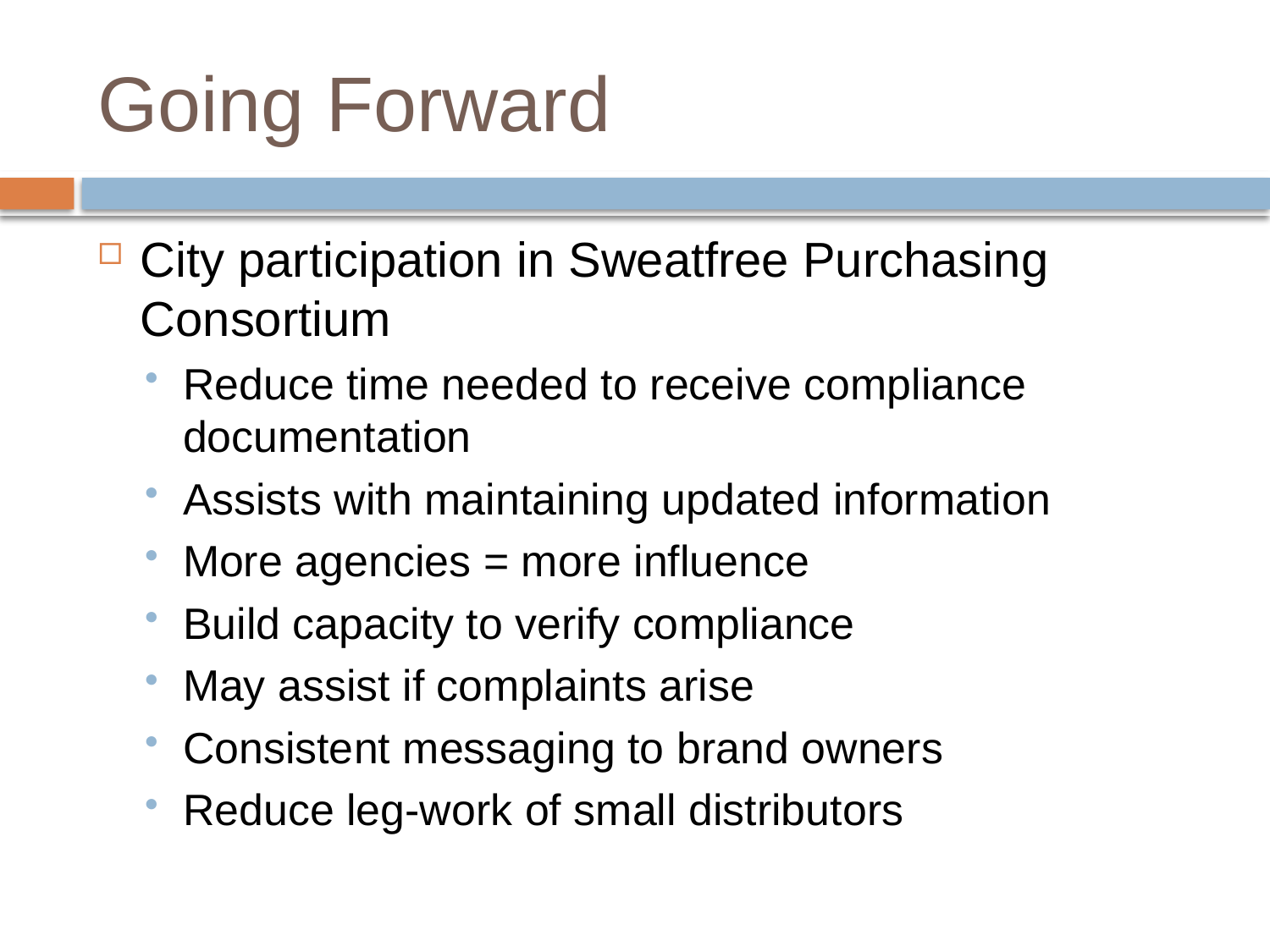

# Going Forward
City participation in Sweatfree Purchasing Consortium
Reduce time needed to receive compliance documentation
Assists with maintaining updated information
More agencies = more influence
Build capacity to verify compliance
May assist if complaints arise
Consistent messaging to brand owners
Reduce leg-work of small distributors